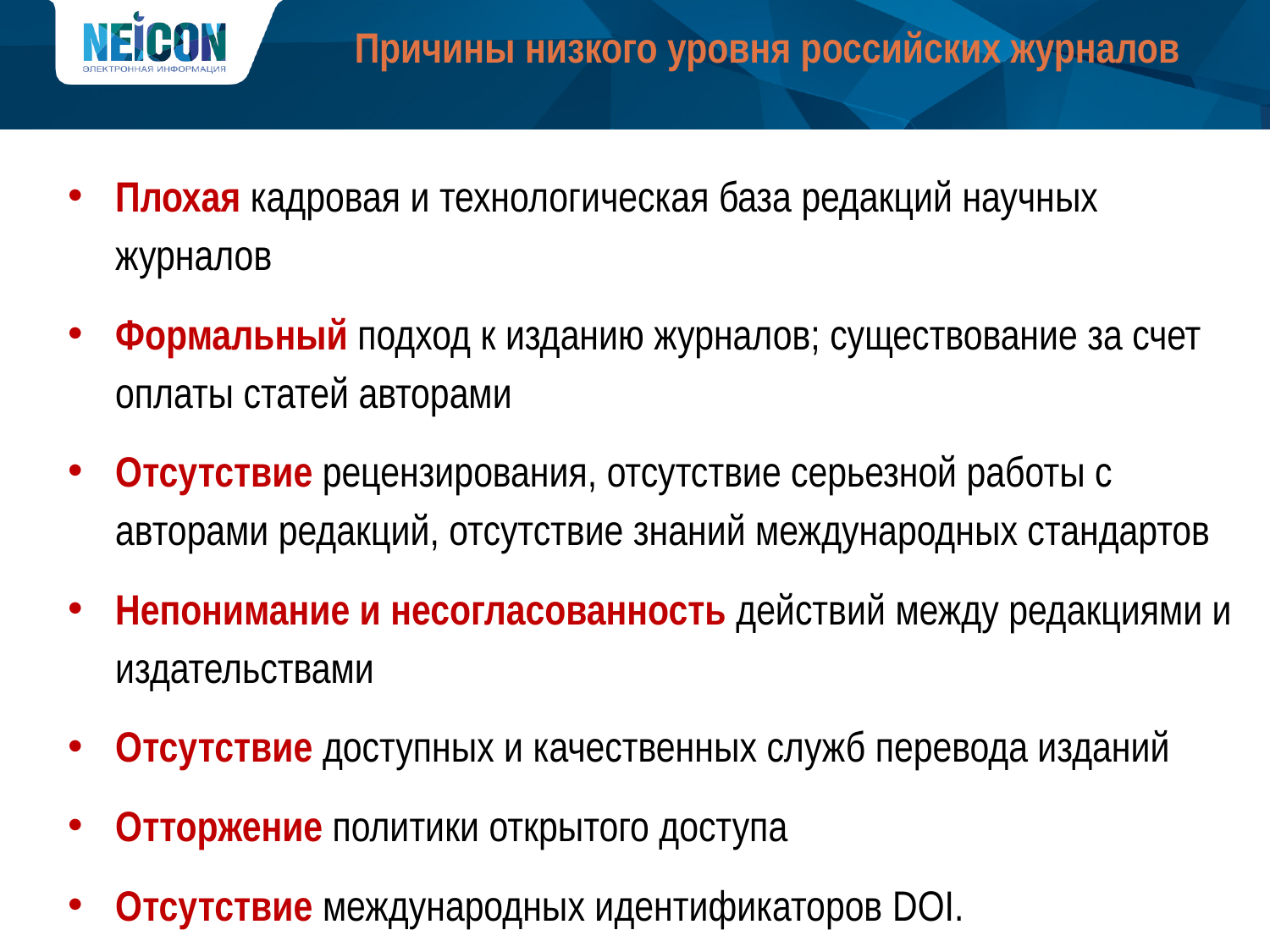

# Причины низкого уровня российских журналов
Плохая кадровая и технологическая база редакций научных журналов
Формальный подход к изданию журналов; существование за счет оплаты статей авторами
Отсутствие рецензирования, отсутствие серьезной работы с авторами редакций, отсутствие знаний международных стандартов
Непонимание и несогласованность действий между редакциями и издательствами
Отсутствие доступных и качественных служб перевода изданий
Отторжение политики открытого доступа
Отсутствие международных идентификаторов DOI.